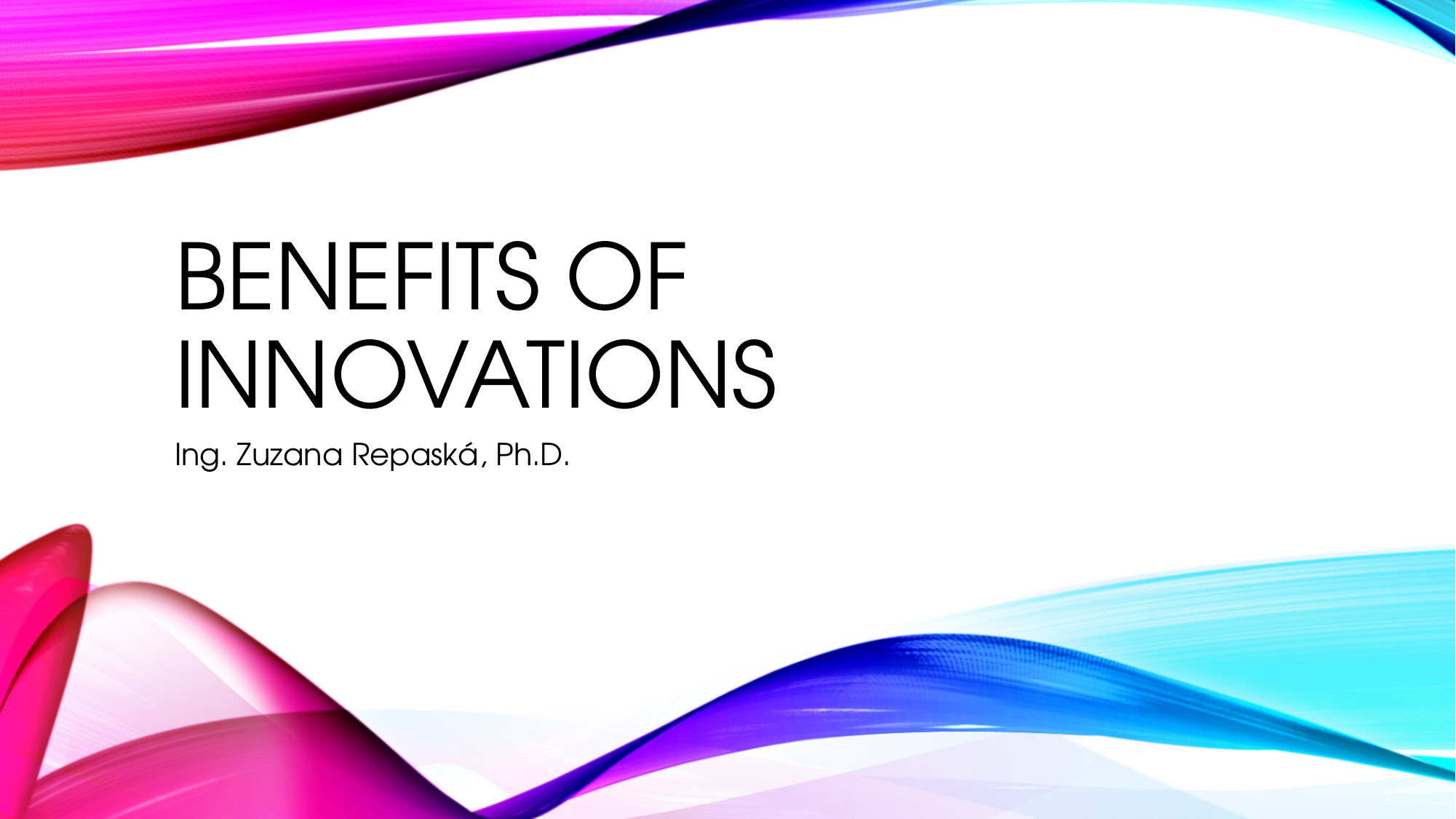

# Benefits of innovations
Ing. Zuzana Repaská, Ph.D.